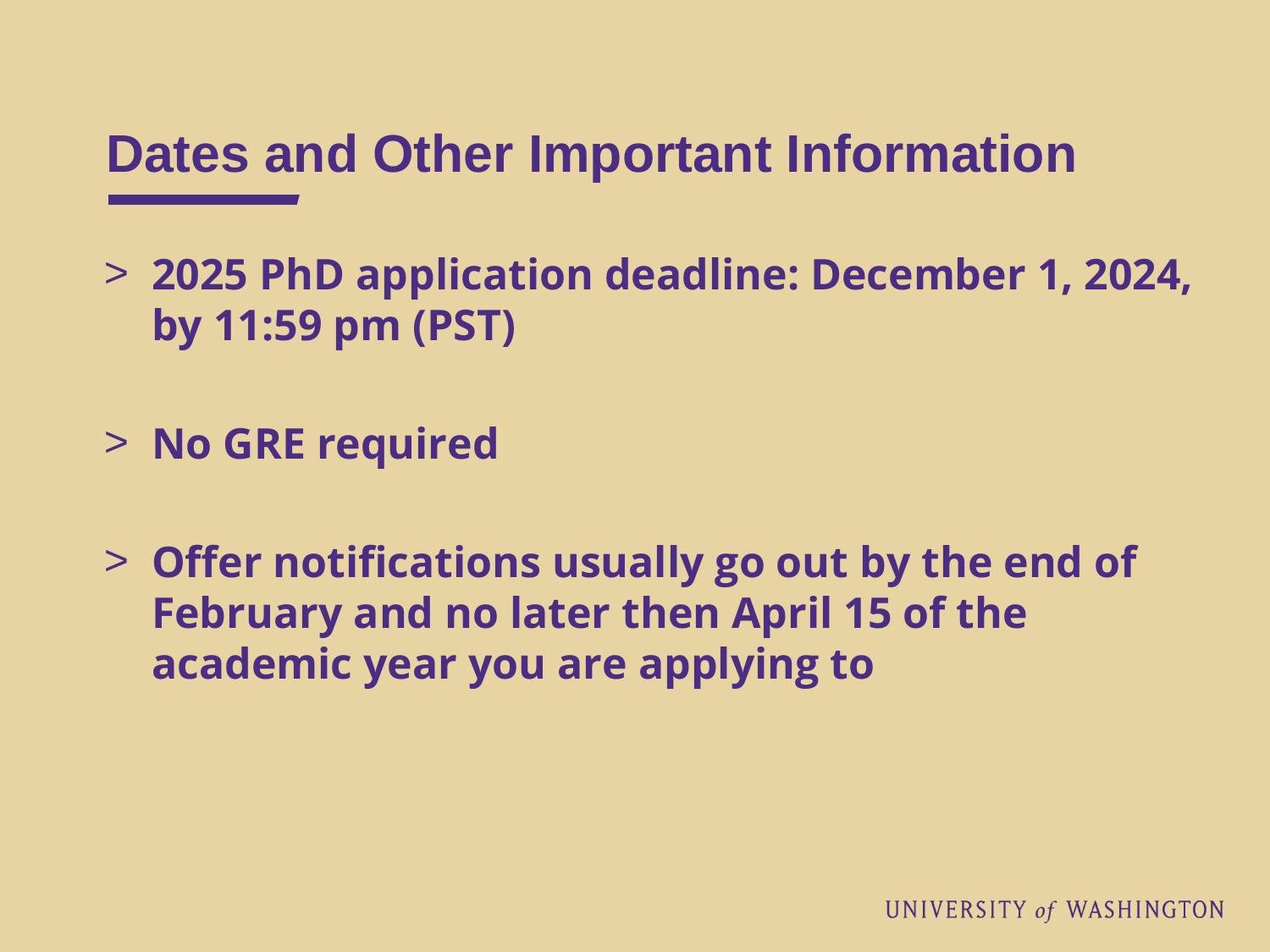

# Dates and Other Important Information
2025 PhD application deadline: December 1, 2024, by 11:59 pm (PST)

No GRE required

Offer notifications usually go out by the end of February and no later then April 15 of the academic year you are applying to